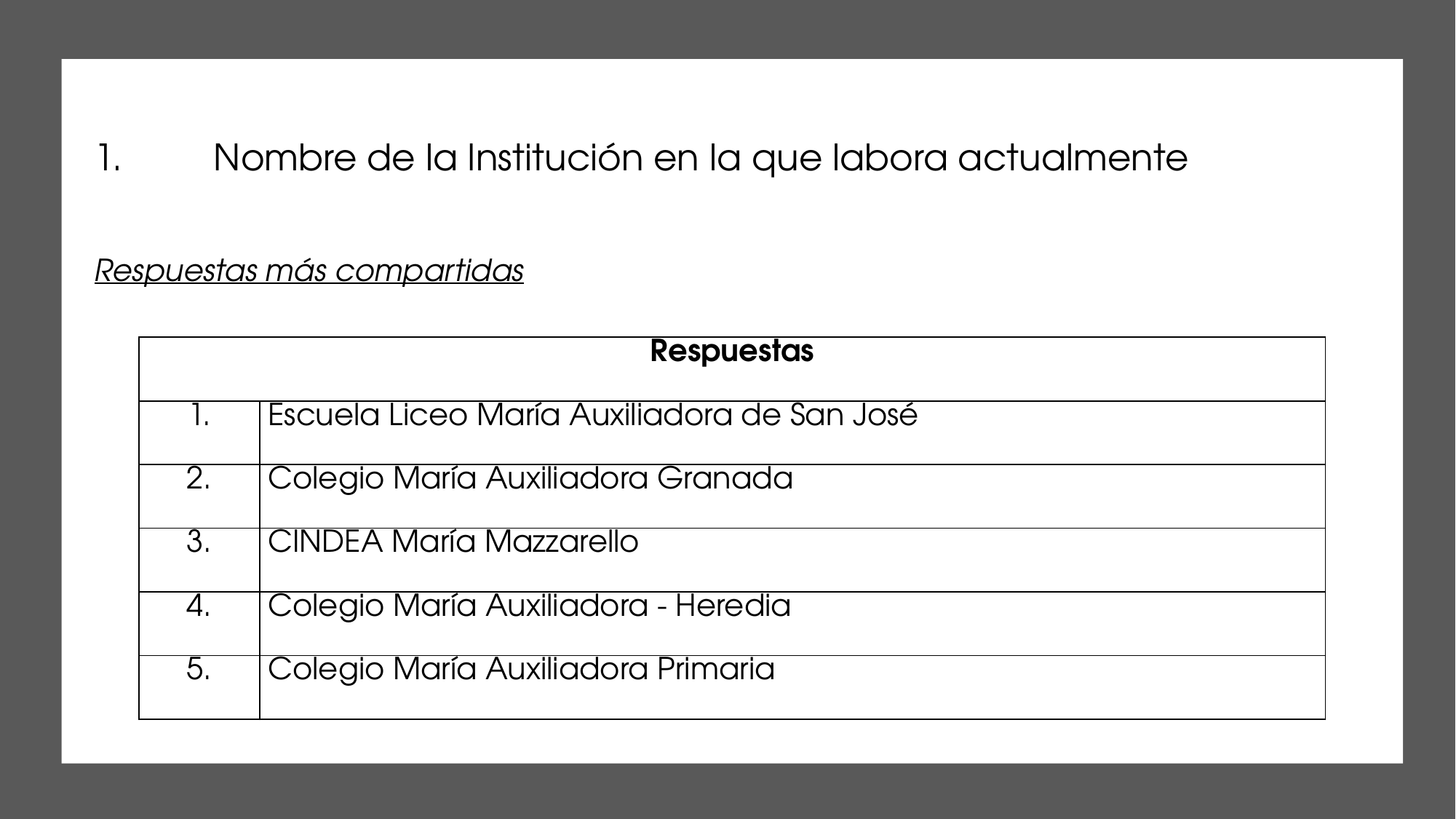

# 1.	 Nombre de la Institución en la que labora actualmente Respuestas más compartidas

| Respuestas |  |
| --- | --- |
| 1. | Escuela Liceo María Auxiliadora de San José |
| 2. | Colegio María Auxiliadora Granada |
| 3. | CINDEA María Mazzarello |
| 4. | Colegio María Auxiliadora - Heredia |
| 5. | Colegio María Auxiliadora Primaria |